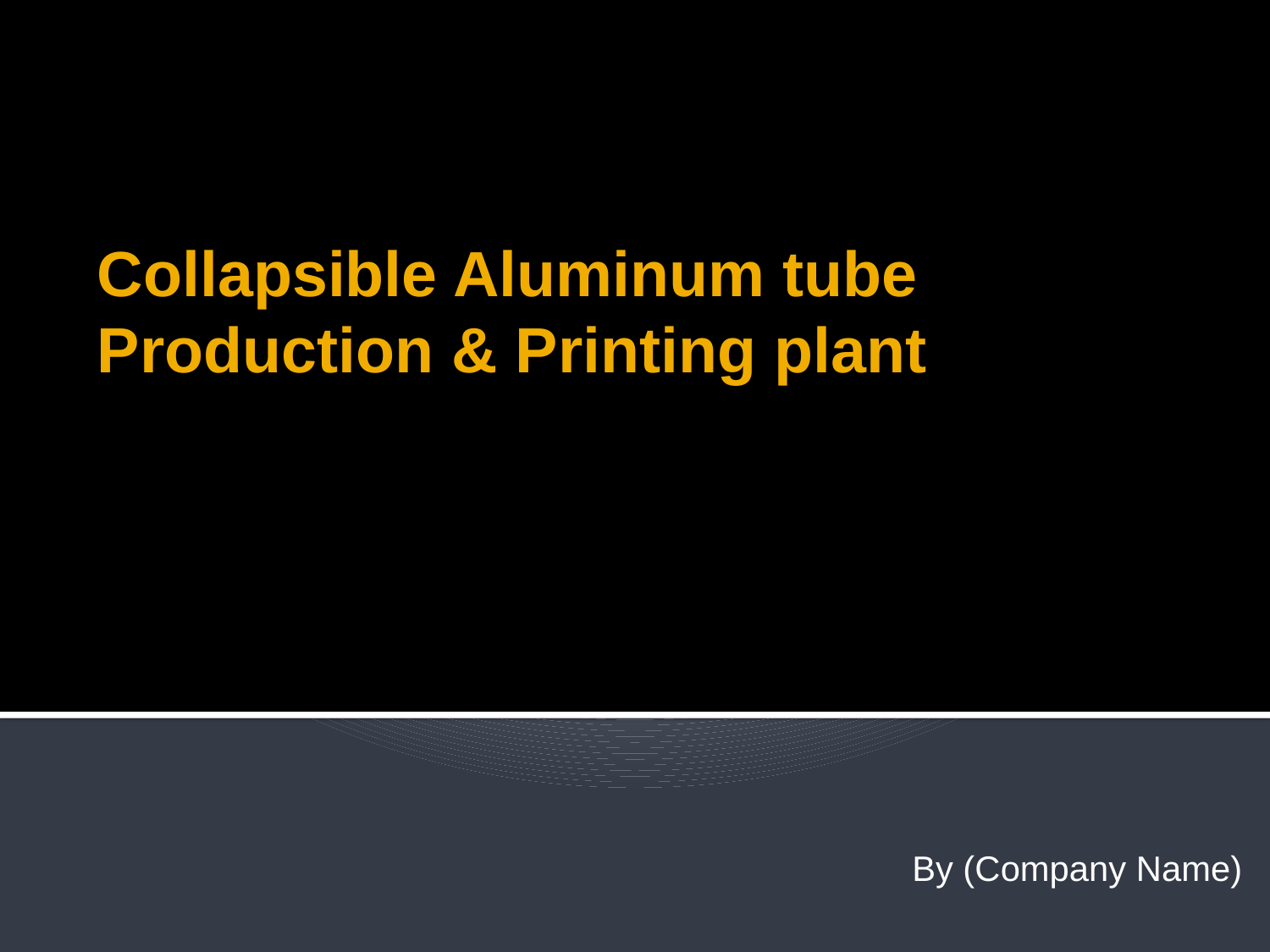

# Collapsible Aluminum tube Production & Printing plant
By (Company Name)